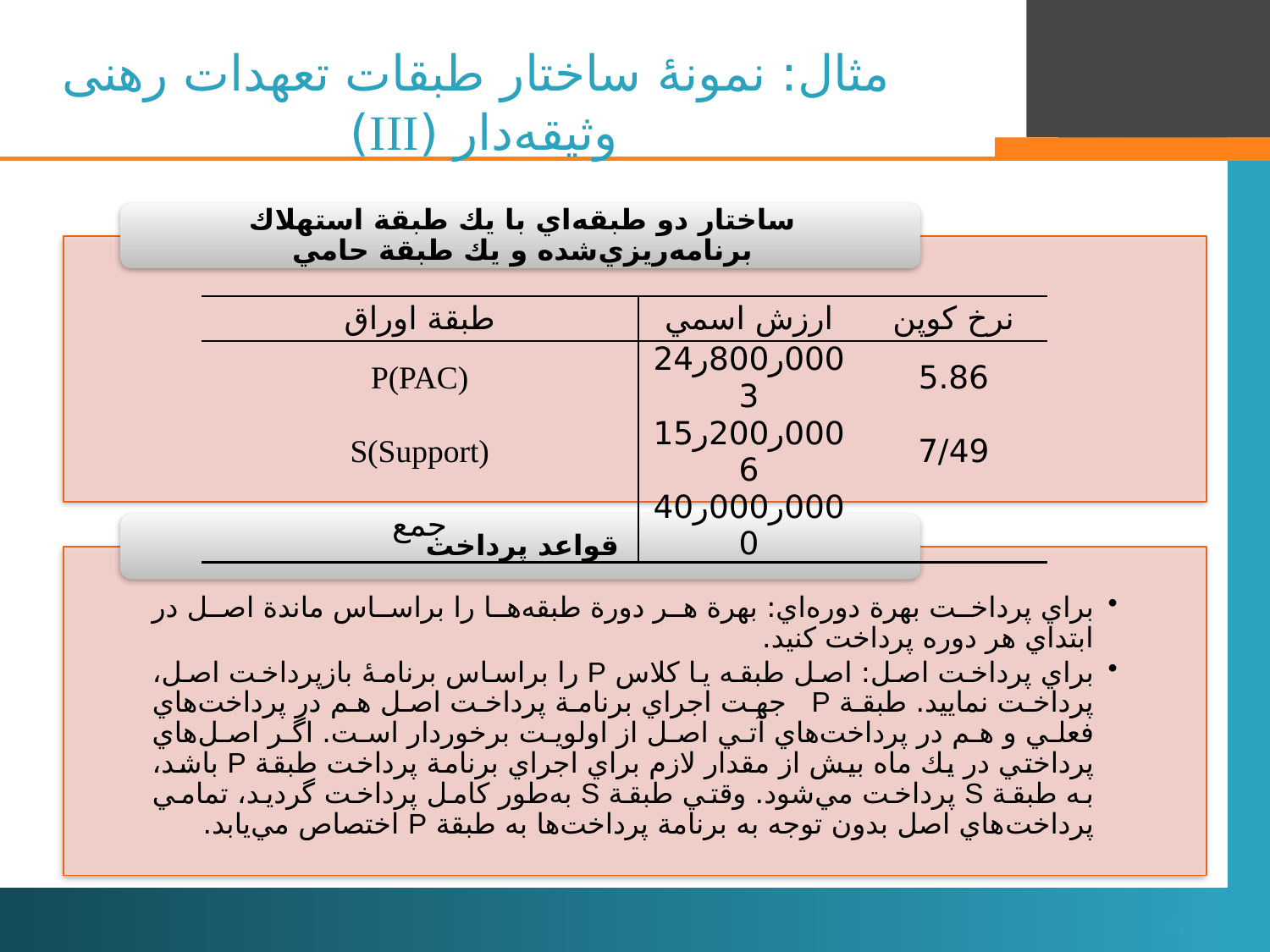

# مثال: نمونۀ ساختار طبقات تعهدات رهنی وثیقه‌دار (III)

ساختار دو طبقه‌اي با يك طبقة استهلاك برنامه‌ريزي‌شده و يك طبقة حامي
براي پرداخت بهرة دوره‌اي: بهرة هر دورة طبقه‌ها را براساس ماندة اصل در ابتداي هر دوره پرداخت كنيد.
براي پرداخت اصل: اصل طبقه يا كلاس P را براساس برنامۀ بازپرداخت اصل، پرداخت نماييد. طبقة P  جهت اجراي برنامة پرداخت اصل هم در پرداخت‌هاي فعلي و هم در پرداخت‌هاي آتي اصل از اولويت برخوردار است. اگر اصل‌هاي پرداختي در يك ماه بيش از مقدار لازم براي اجراي برنامة پرداخت طبقة P باشد، به طبقة S پرداخت مي‌شود. وقتي طبقة S به‌طور كامل پرداخت گرديد، تمامي پرداخت‌هاي اصل بدون توجه به برنامة پرداخت‌ها به طبقة P اختصاص مي‌يابد.
قواعد پرداخت
| طبقة اوراق | ارزش اسمي | نرخ كوپن |
| --- | --- | --- |
| P(PAC) | 000ر800ر243 | 5.86 |
| S(Support) | 000ر200ر156 | 7/49 |
| جمع | 000ر000ر400 |  |
40